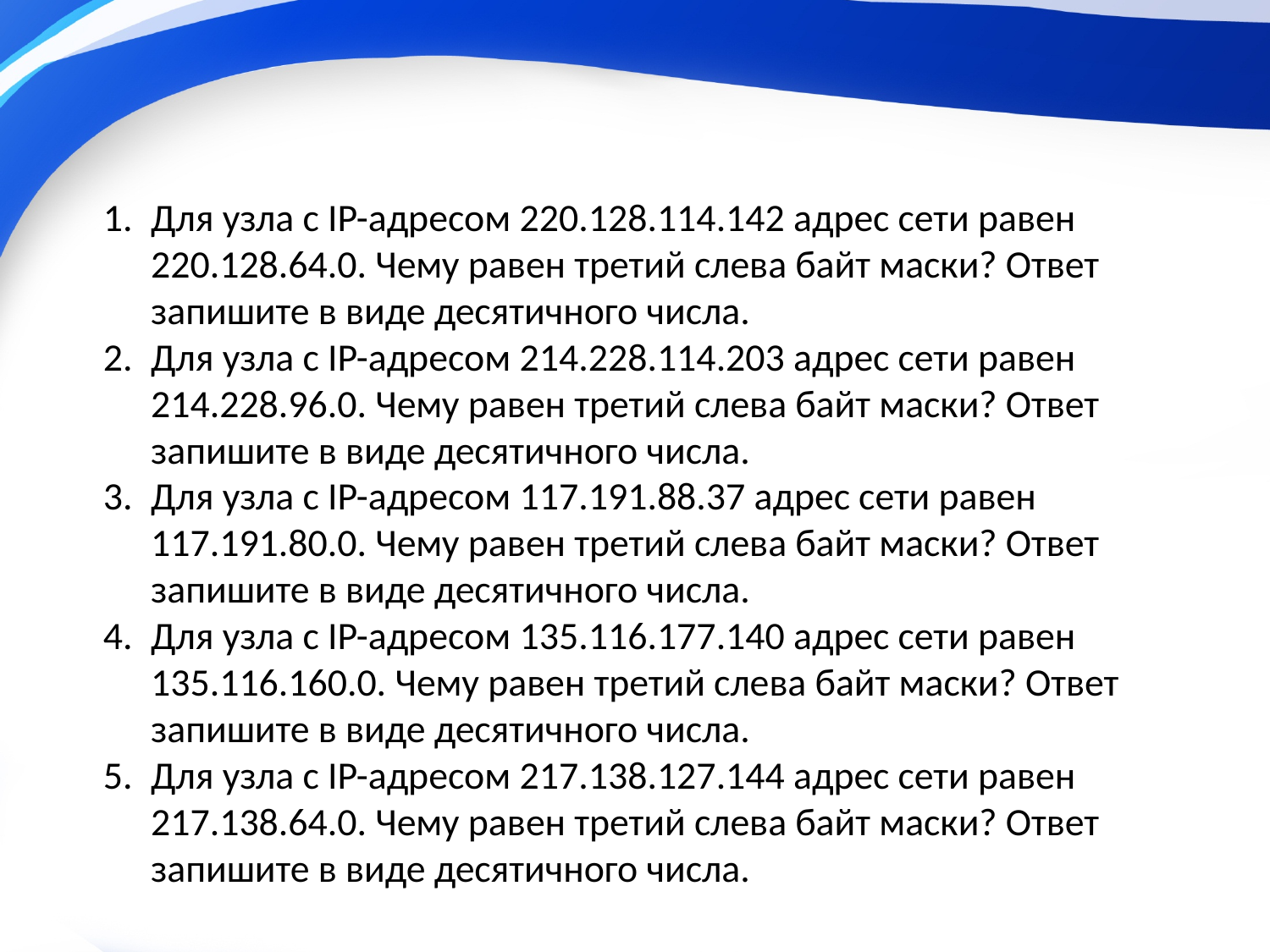

Для узла с IP-адресом 220.128.114.142 адрес сети равен 220.128.64.0. Чему равен третий слева байт маски? Ответ запишите в виде десятичного числа.
Для узла с IP-адресом 214.228.114.203 адрес сети равен 214.228.96.0. Чему равен третий слева байт маски? Ответ запишите в виде десятичного числа.
Для узла с IP-адресом 117.191.88.37 адрес сети равен 117.191.80.0. Чему равен третий слева байт маски? Ответ запишите в виде десятичного числа.
Для узла с IP-адресом 135.116.177.140 адрес сети равен 135.116.160.0. Чему равен третий слева байт маски? Ответ запишите в виде десятичного числа.
Для узла с IP-адресом 217.138.127.144 адрес сети равен 217.138.64.0. Чему равен третий слева байт маски? Ответ запишите в виде десятичного числа.